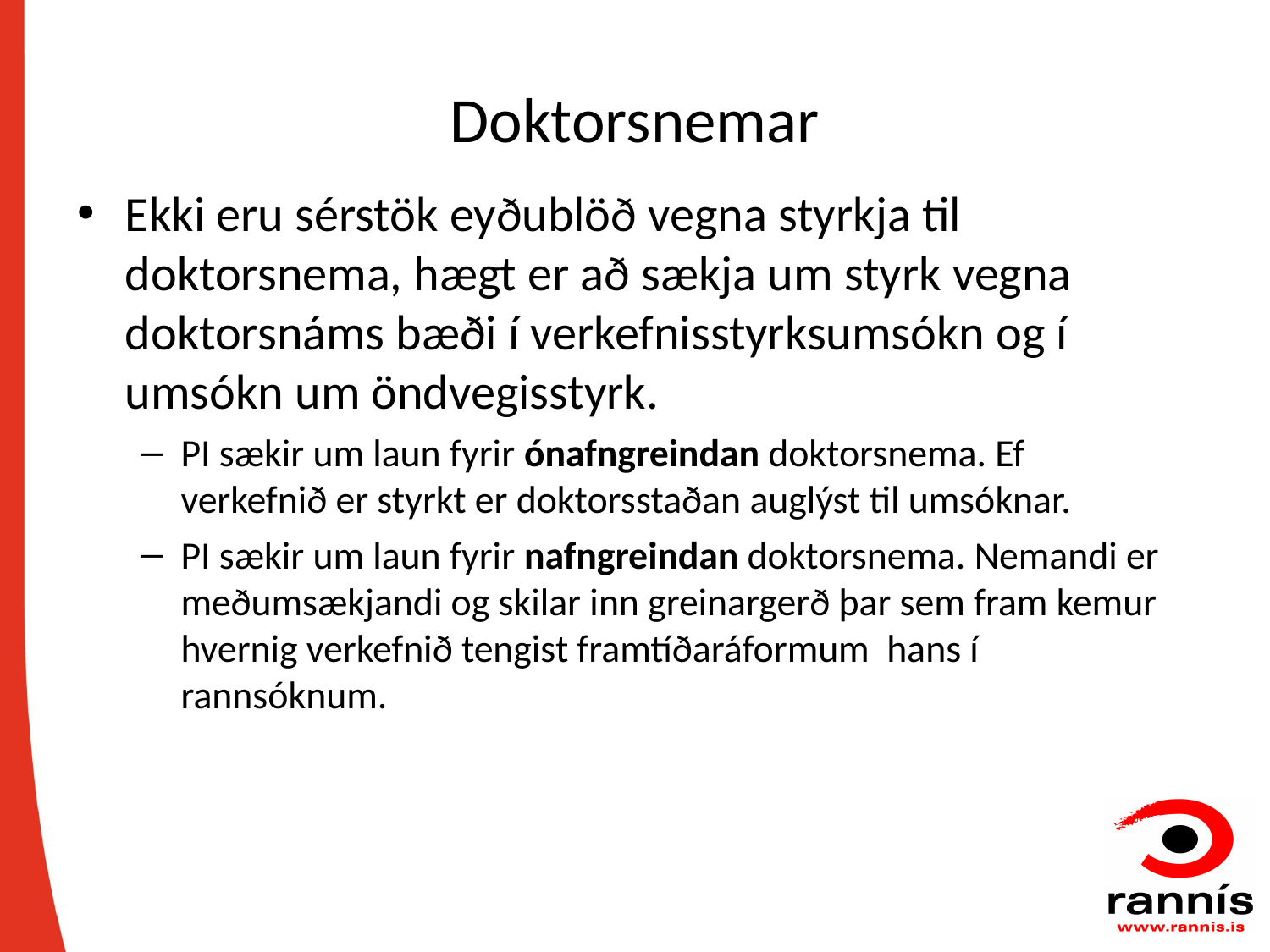

# Doktorsnemar
Ekki eru sérstök eyðublöð vegna styrkja til doktorsnema, hægt er að sækja um styrk vegna doktorsnáms bæði í verkefnisstyrksumsókn og í umsókn um öndvegisstyrk.
PI sækir um laun fyrir ónafngreindan doktorsnema. Ef verkefnið er styrkt er doktorsstaðan auglýst til umsóknar.
PI sækir um laun fyrir nafngreindan doktorsnema. Nemandi er meðumsækjandi og skilar inn greinargerð þar sem fram kemur hvernig verkefnið tengist framtíðaráformum  hans í rannsóknum.